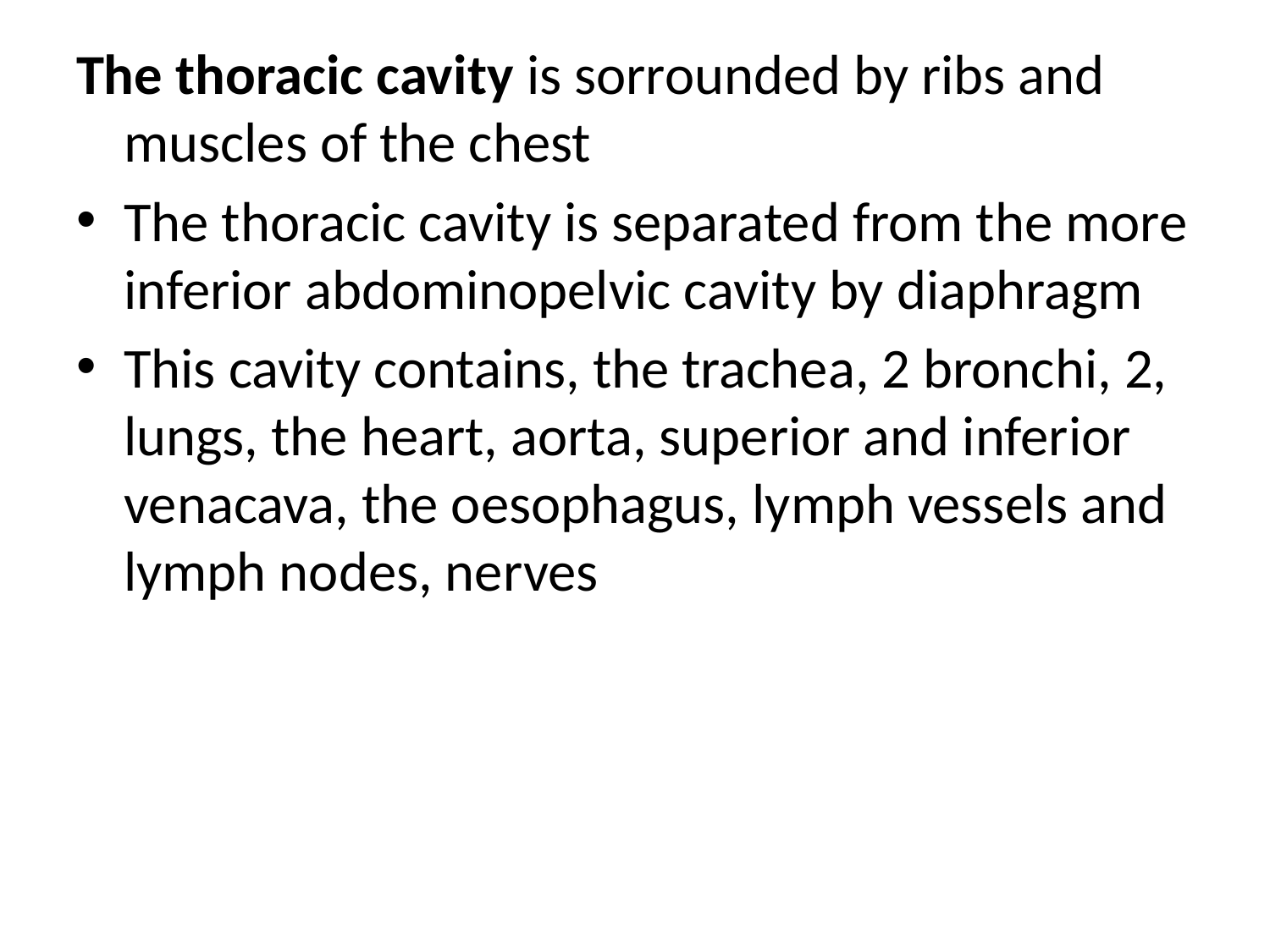

The thoracic cavity is sorrounded by ribs and muscles of the chest
The thoracic cavity is separated from the more inferior abdominopelvic cavity by diaphragm
This cavity contains, the trachea, 2 bronchi, 2, lungs, the heart, aorta, superior and inferior venacava, the oesophagus, lymph vessels and lymph nodes, nerves